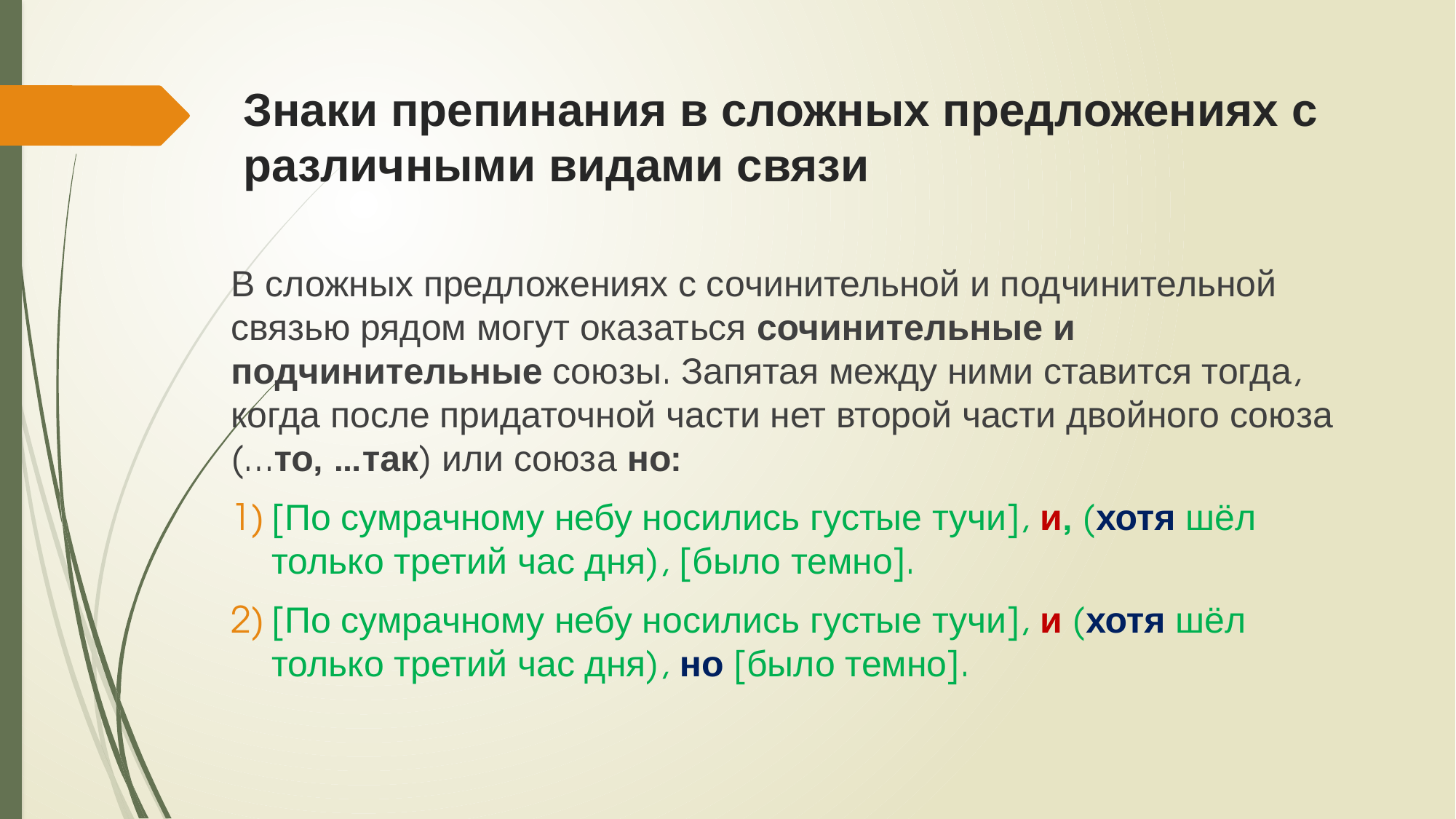

# Знаки препинания в сложных предложениях с различными видами связи
В сложных предложениях с сочинительной и подчинительной связью рядом могут оказаться сочинительные и подчинительные союзы. Запятая между ними ставится тогда, когда после придаточной части нет второй части двойного союза (…то, …так) или союза но:
[По сумрачному небу носились густые тучи], и, (хотя шёл только третий час дня), [было темно].
[По сумрачному небу носились густые тучи], и (хотя шёл только третий час дня), но [было темно].